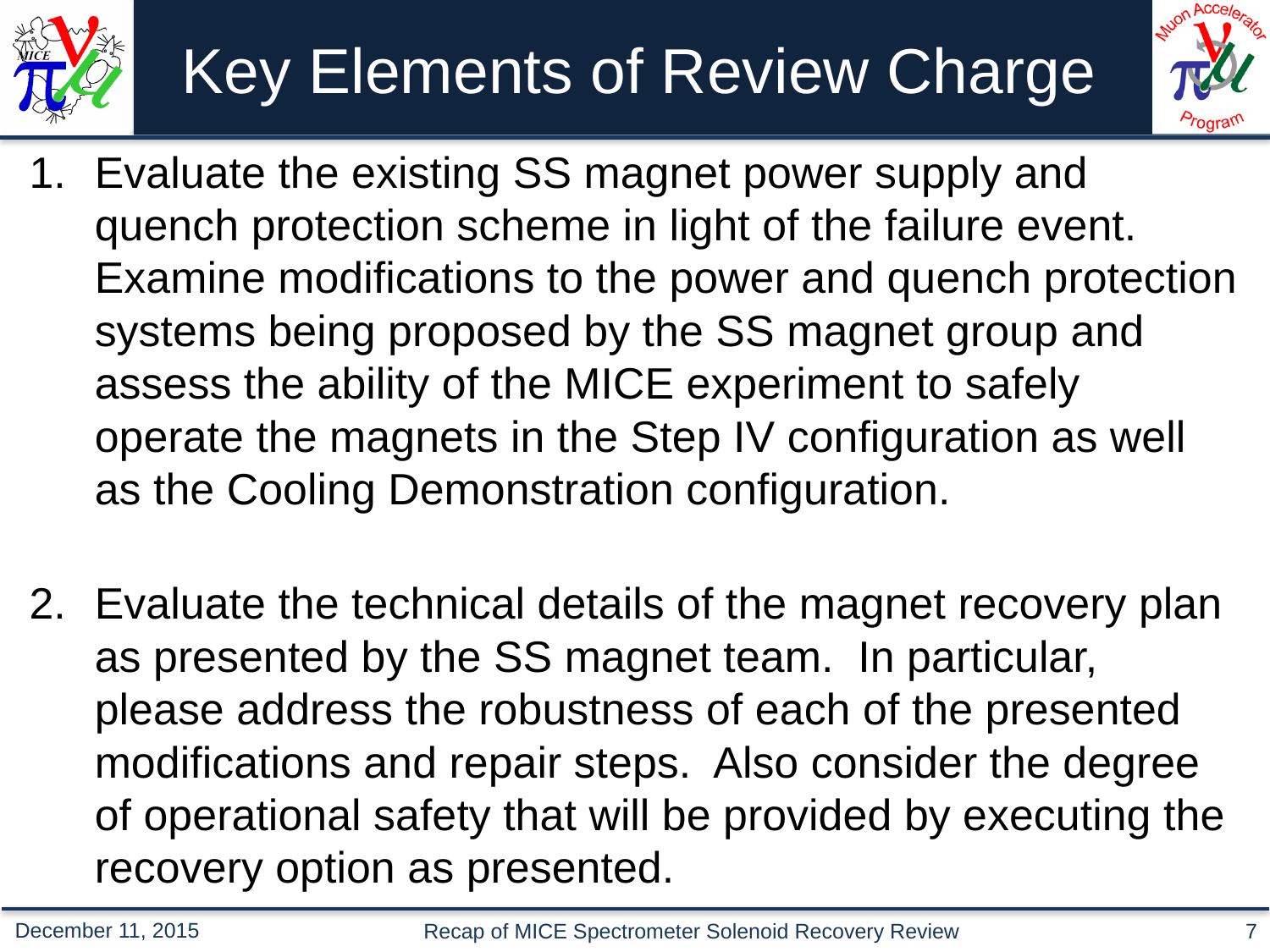

# Key Elements of Review Charge
Evaluate the existing SS magnet power supply and quench protection scheme in light of the failure event.  Examine modifications to the power and quench protection systems being proposed by the SS magnet group and assess the ability of the MICE experiment to safely operate the magnets in the Step IV configuration as well as the Cooling Demonstration configuration.
Evaluate the technical details of the magnet recovery plan as presented by the SS magnet team.  In particular, please address the robustness of each of the presented modifications and repair steps.  Also consider the degree of operational safety that will be provided by executing the recovery option as presented.
Recap of MICE Spectrometer Solenoid Recovery Review
7
December 11, 2015